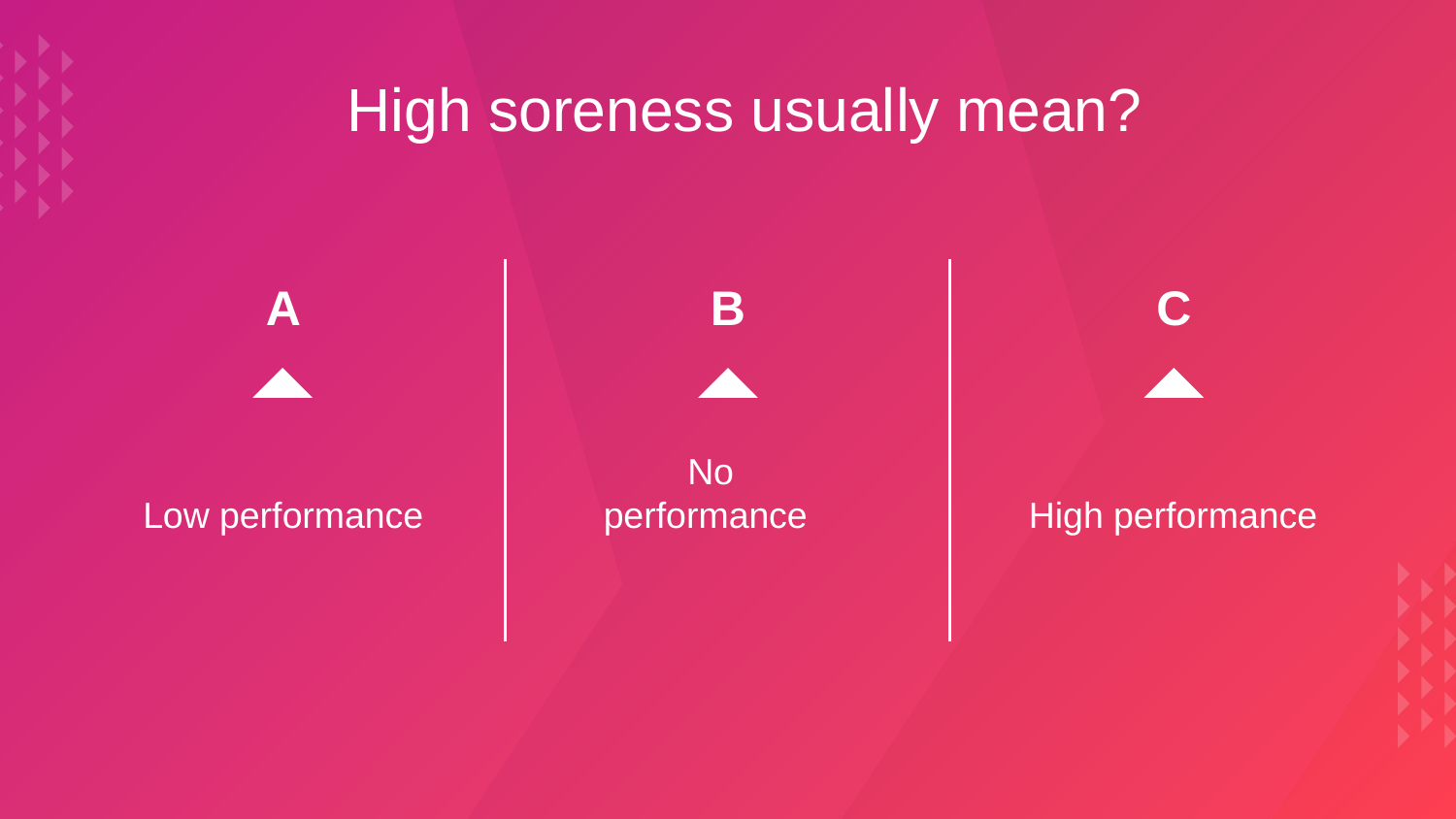

High soreness usually mean?
A
B
C

Low performance
# No performance
High performance